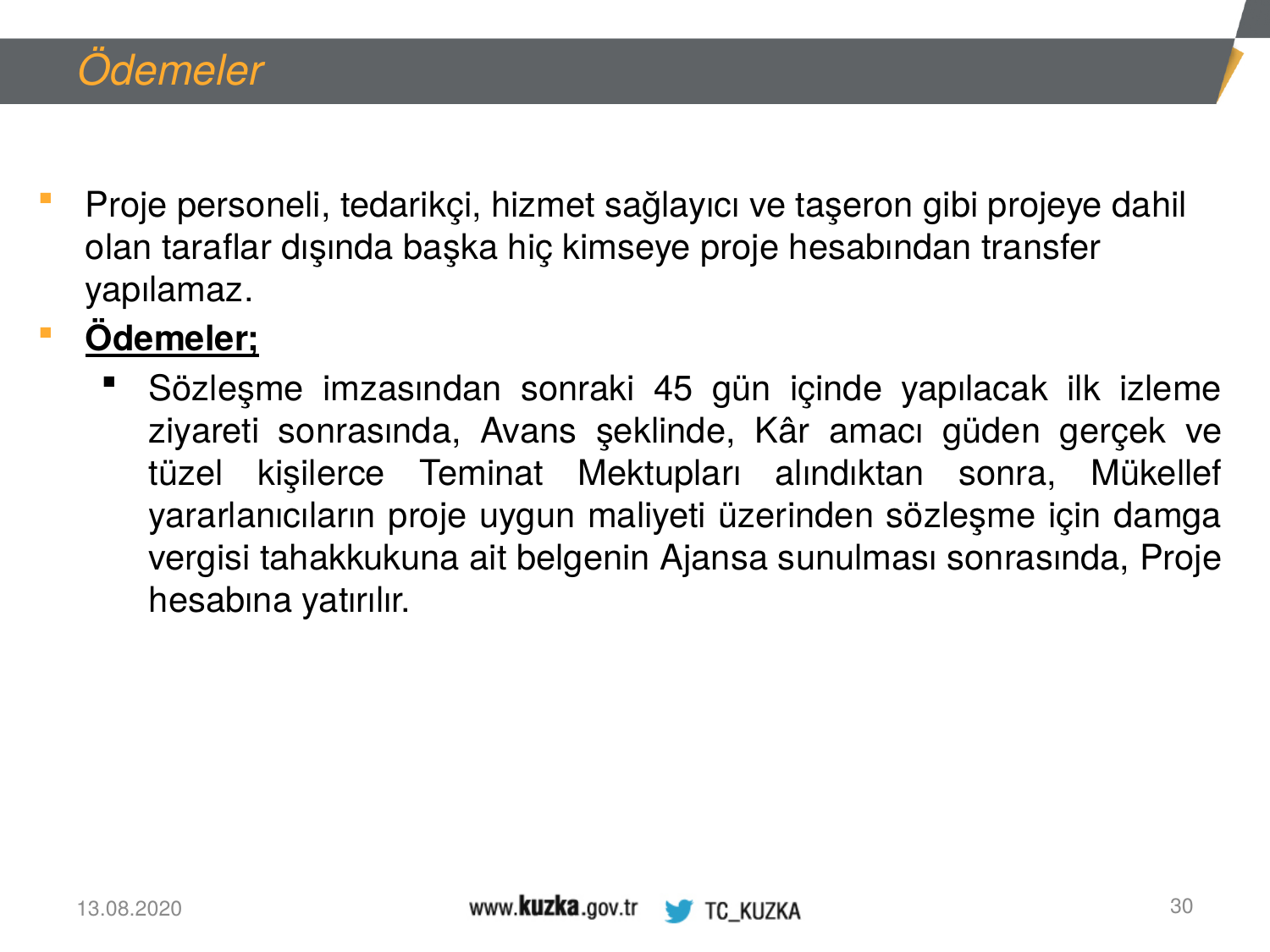

Ödemeler

Proje personeli, tedarikçi, hizmet sağlayıcı ve taşeron gibi projeye dahil olan taraflar dışında başka hiç kimseye proje hesabından transfer yapılamaz.
Ödemeler;
Sözleşme imzasından sonraki 45 gün içinde yapılacak ilk izleme ziyareti sonrasında, Avans şeklinde, Kâr amacı güden gerçek ve tüzel kişilerce Teminat Mektupları alındıktan sonra, Mükellef yararlanıcıların proje uygun maliyeti üzerinden sözleşme için damga vergisi tahakkukuna ait belgenin Ajansa sunulması sonrasında, Proje hesabına yatırılır.
13.08.2020
30